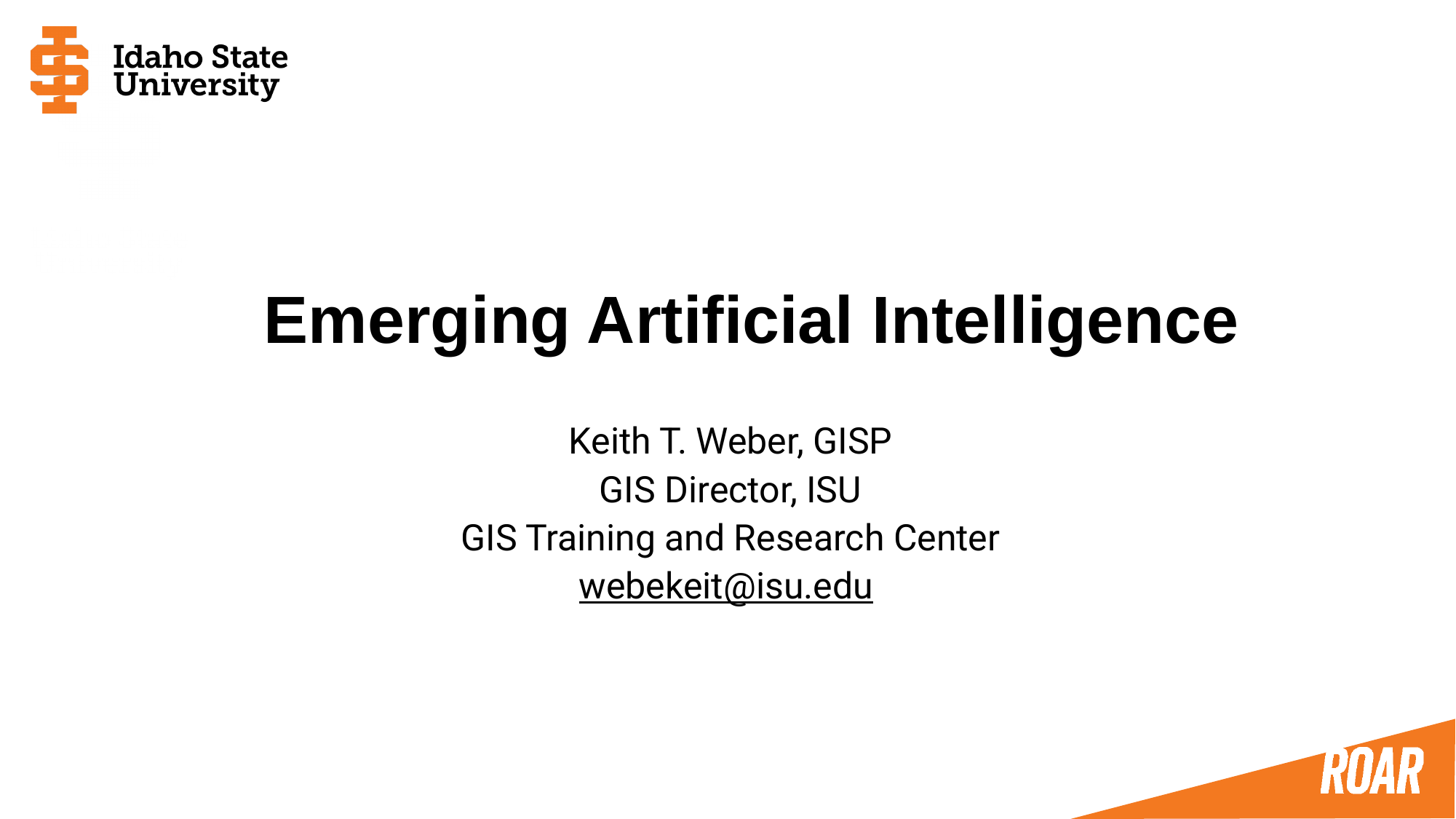

# Emerging Artificial Intelligence
Keith T. Weber, GISP
GIS Director, ISU
GIS Training and Research Center
webekeit@isu.edu